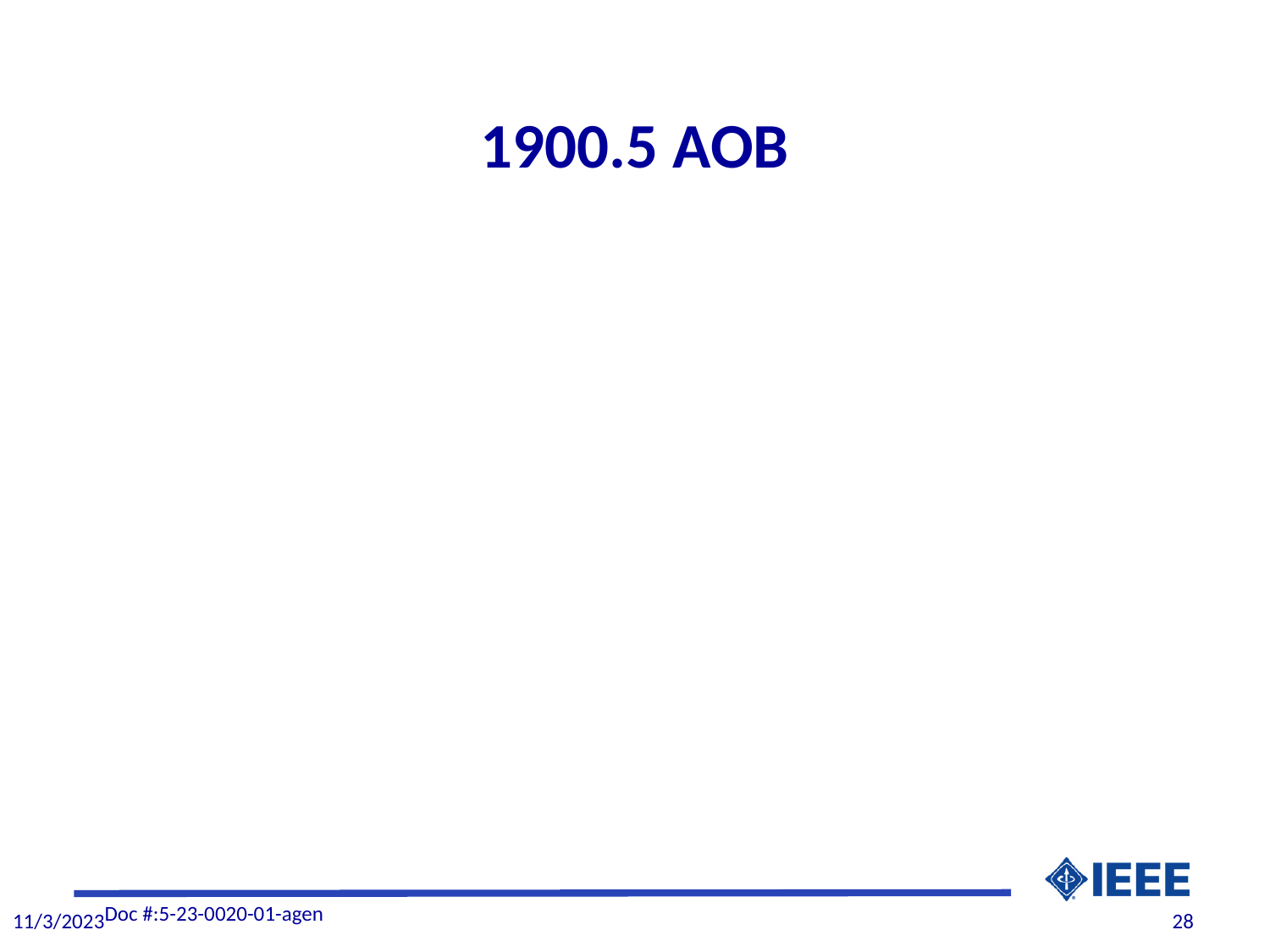

# 1900.5 AOB

Doc #:5-23-0020-01-agen
11/3/2023
28